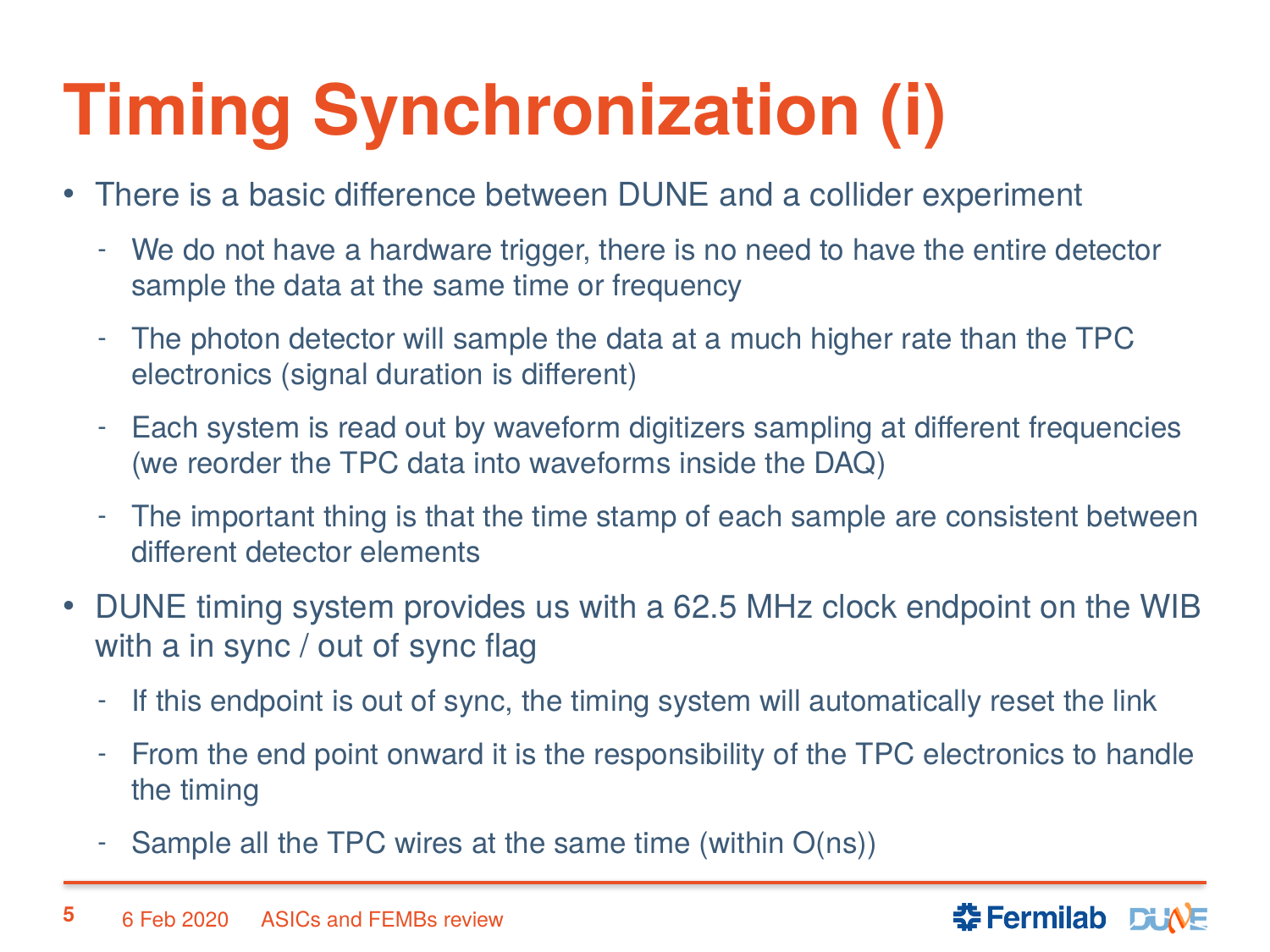

# Timing Synchronization (i)
There is a basic difference between DUNE and a collider experiment
We do not have a hardware trigger, there is no need to have the entire detector sample the data at the same time or frequency
The photon detector will sample the data at a much higher rate than the TPC electronics (signal duration is different)
Each system is read out by waveform digitizers sampling at different frequencies (we reorder the TPC data into waveforms inside the DAQ)
The important thing is that the time stamp of each sample are consistent between different detector elements
DUNE timing system provides us with a 62.5 MHz clock endpoint on the WIB with a in sync / out of sync flag
If this endpoint is out of sync, the timing system will automatically reset the link
From the end point onward it is the responsibility of the TPC electronics to handle the timing
Sample all the TPC wires at the same time (within O(ns))

5
6 Feb 2020
ASICs and FEMBs review